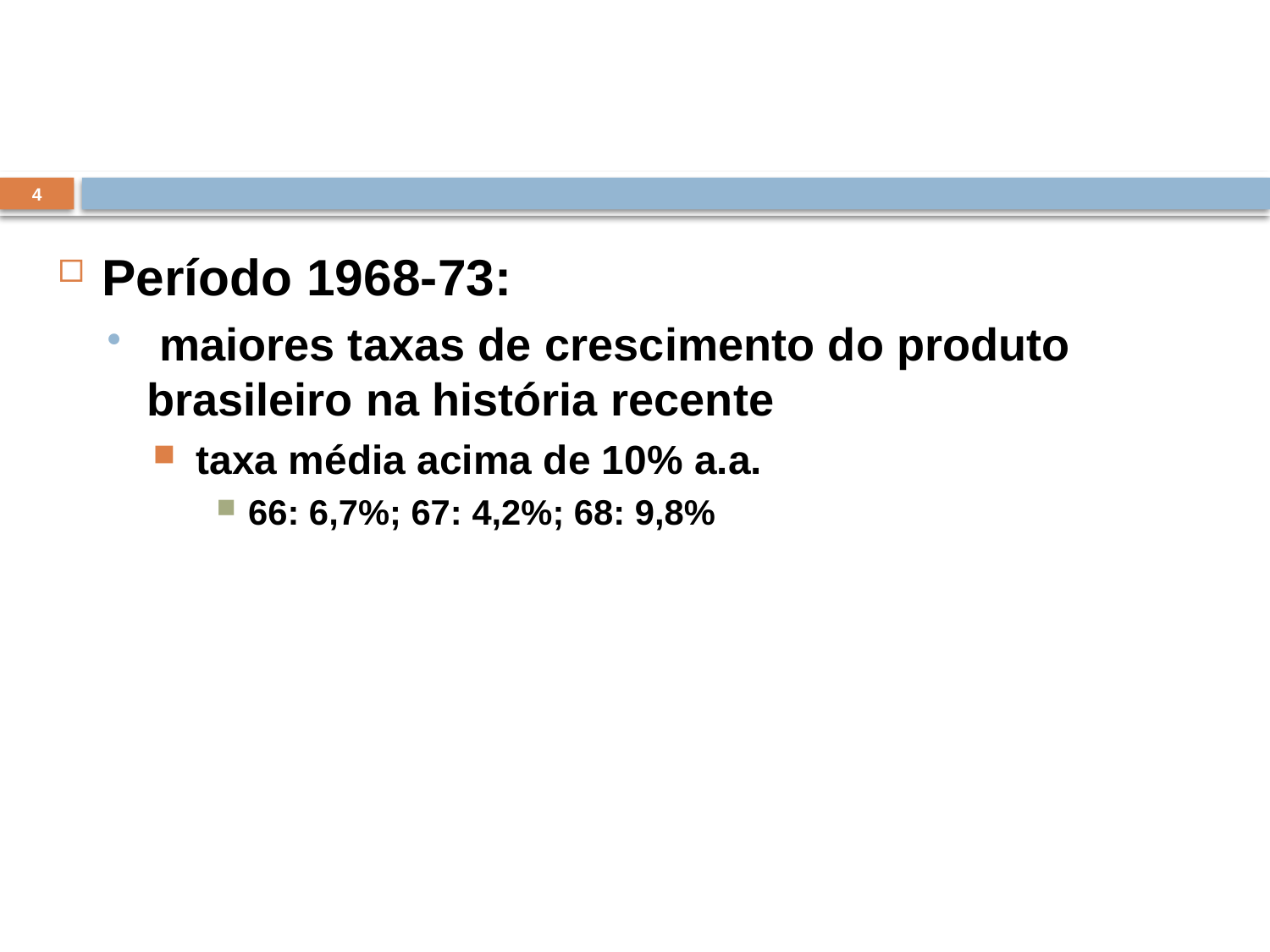

4
Período 1968-73:
 maiores taxas de crescimento do produto brasileiro na história recente
 taxa média acima de 10% a.a.
66: 6,7%; 67: 4,2%; 68: 9,8%